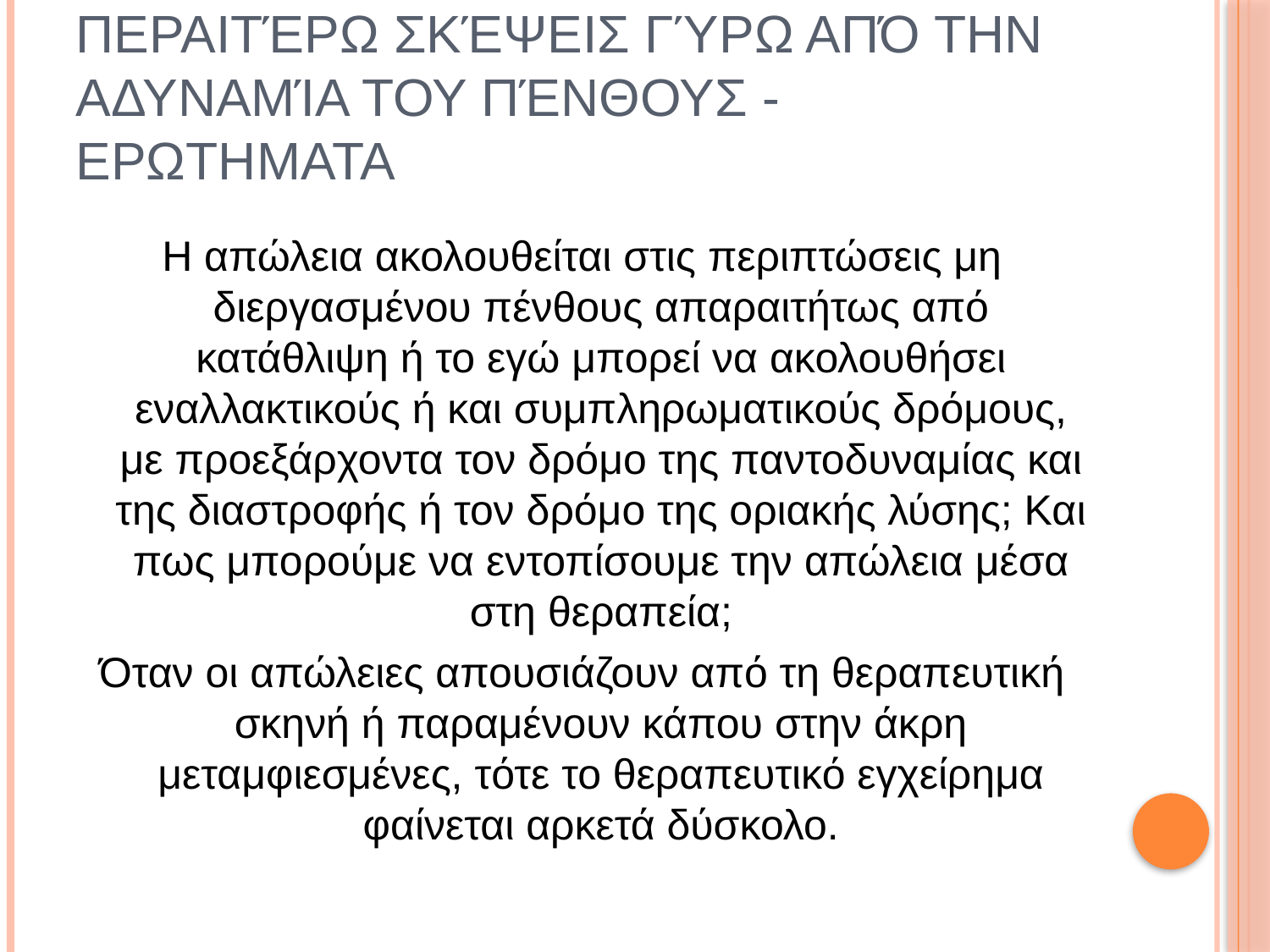

# Περαιτέρω σκέψεισ γύρω από την αδυναμία του πένθουσ - ερωτηματα
Η απώλεια ακολουθείται στις περιπτώσεις μη διεργασμένου πένθους απαραιτήτως από κατάθλιψη ή το εγώ μπορεί να ακολουθήσει εναλλακτικούς ή και συμπληρωματικούς δρόμους, με προεξάρχοντα τον δρόμο της παντοδυναμίας και της διαστροφής ή τον δρόμο της οριακής λύσης; Και πως μπορούμε να εντοπίσουμε την απώλεια μέσα στη θεραπεία;
Όταν οι απώλειες απουσιάζουν από τη θεραπευτική σκηνή ή παραμένουν κάπου στην άκρη μεταμφιεσμένες, τότε το θεραπευτικό εγχείρημα φαίνεται αρκετά δύσκολο.